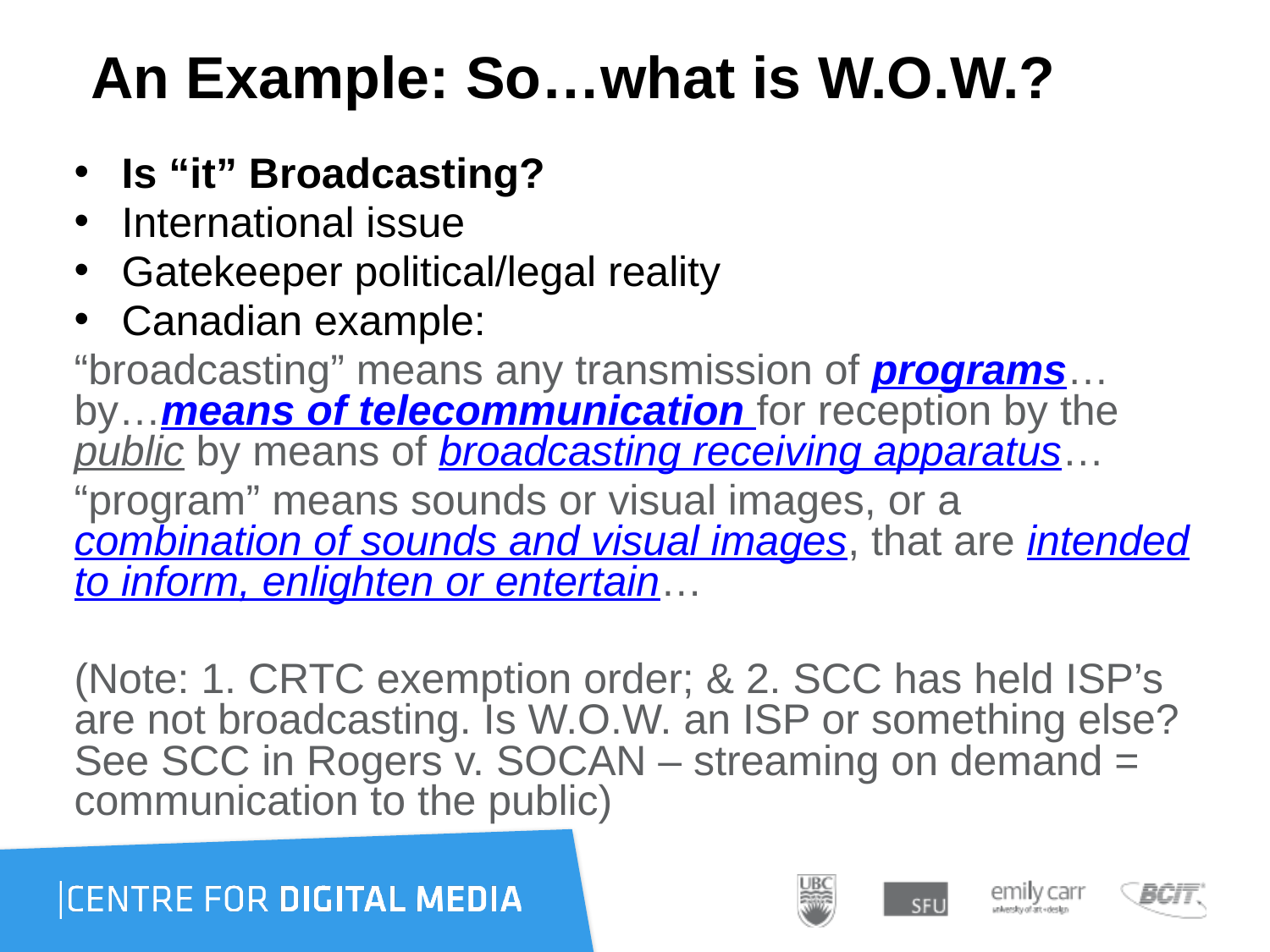

# An Example: So…what is W.O.W.?
Is “it” Broadcasting?
International issue
Gatekeeper political/legal reality
Canadian example:
“broadcasting” means any transmission of programs…by…means of telecommunication for reception by the public by means of broadcasting receiving apparatus…
“program” means sounds or visual images, or a combination of sounds and visual images, that are intended to inform, enlighten or entertain…

(Note: 1. CRTC exemption order; & 2. SCC has held ISP’s are not broadcasting. Is W.O.W. an ISP or something else? See SCC in Rogers v. SOCAN – streaming on demand = communication to the public)